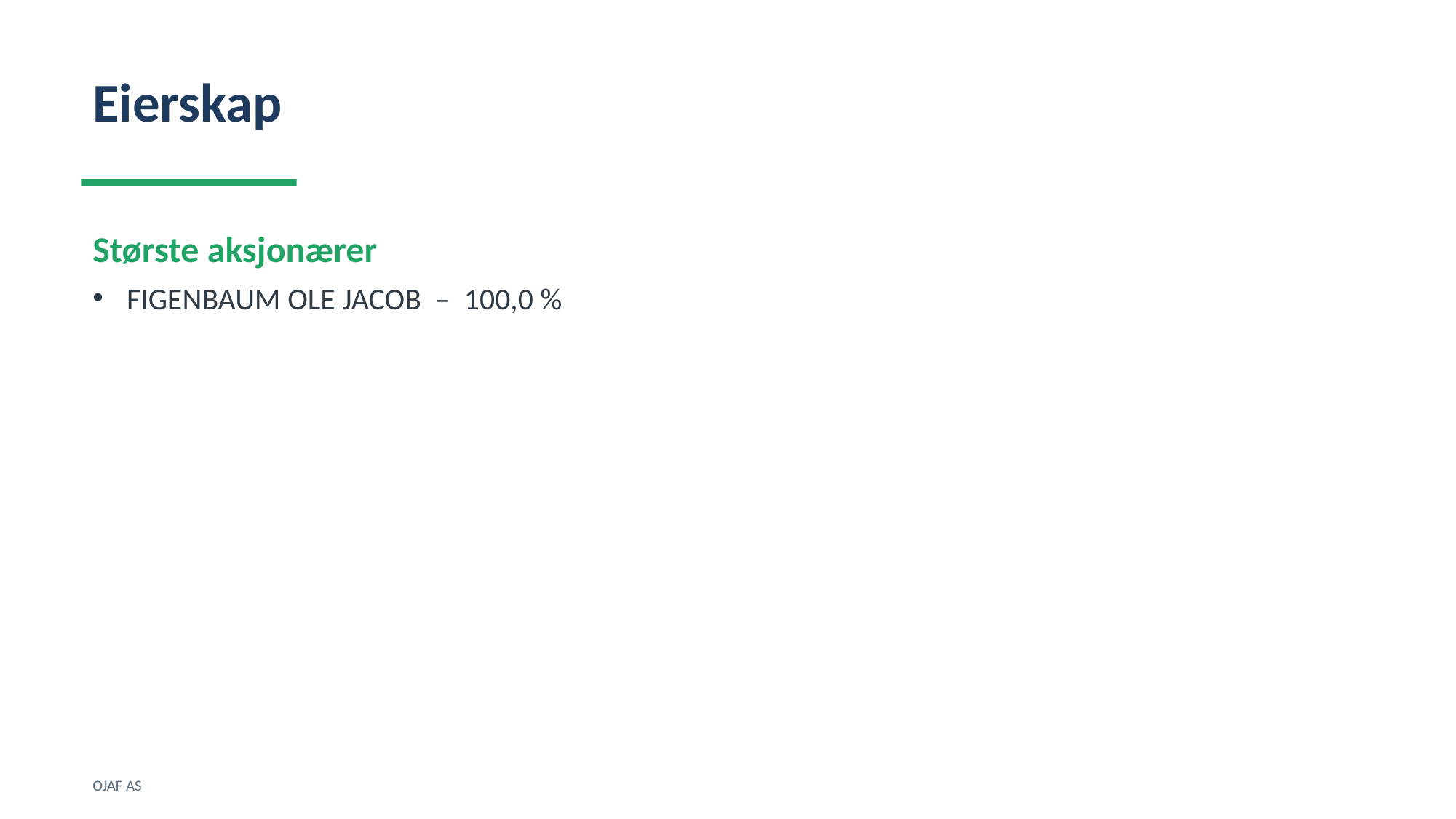

Eierskap

Største aksjonærer
FIGENBAUM OLE JACOB  –  100,0 %
OJAF AS